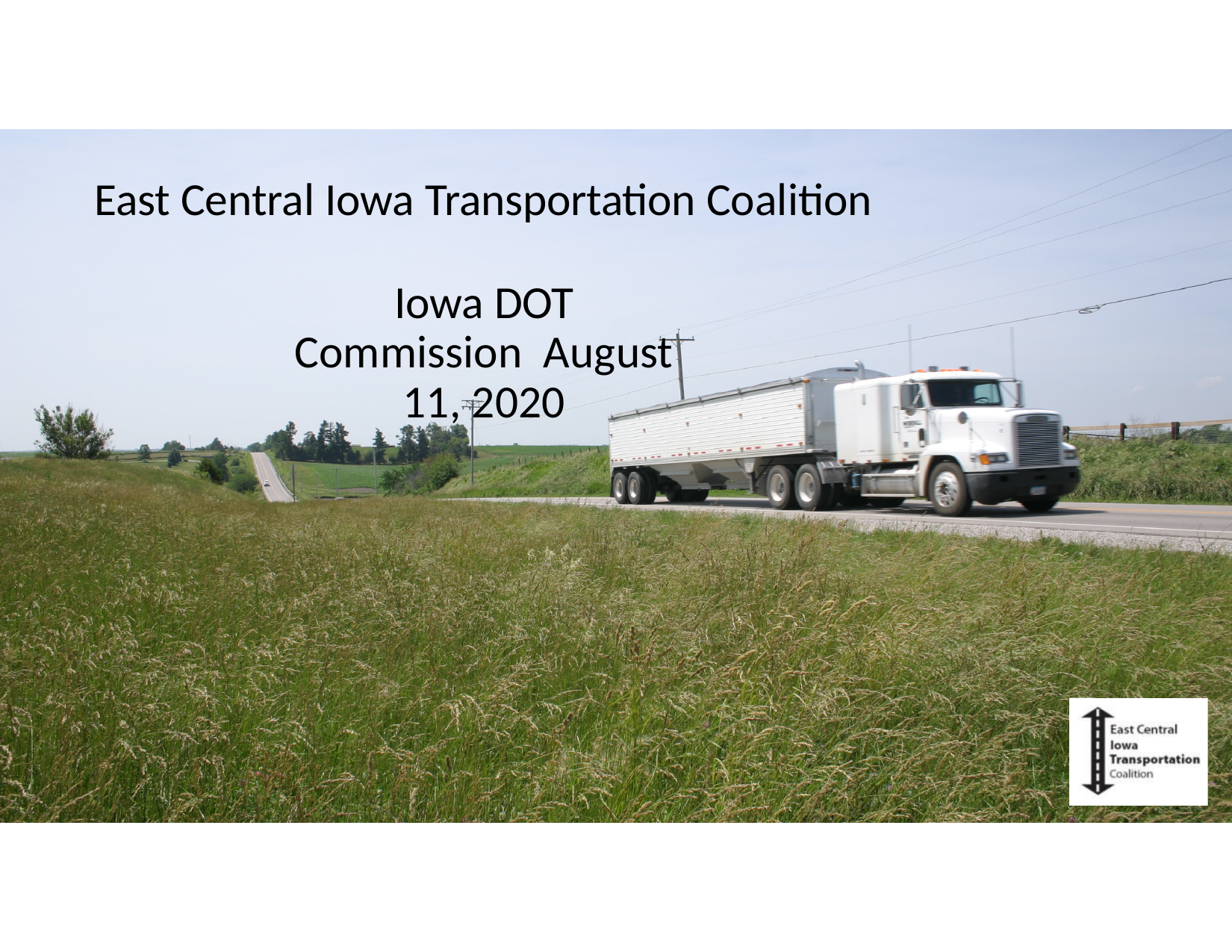

East Central Iowa Transportation Coalition

Iowa DOT Commission  August 11, 2020